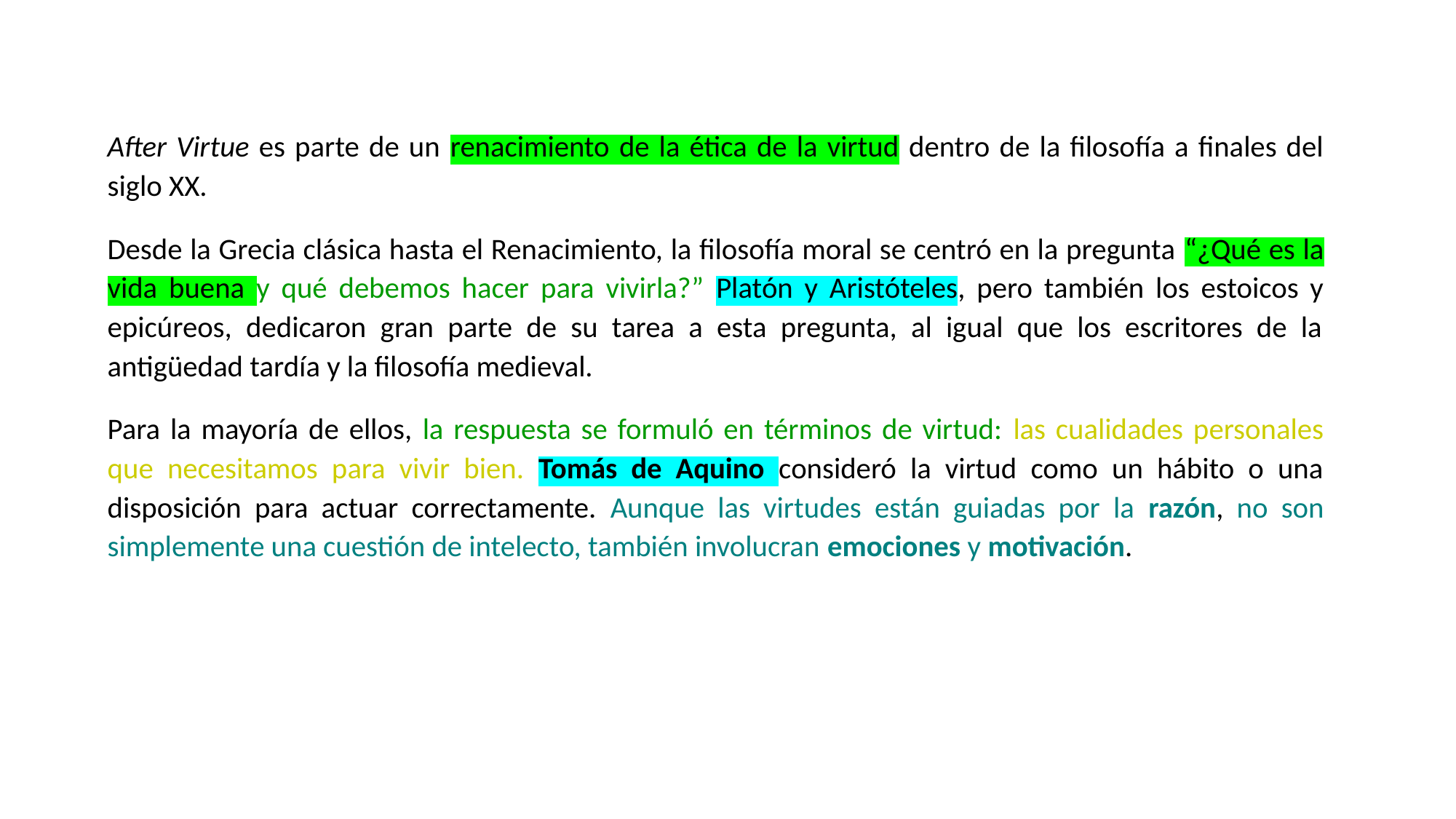

After Virtue es parte de un renacimiento de la ética de la virtud dentro de la filosofía a finales del siglo XX.
Desde la Grecia clásica hasta el Renacimiento, la filosofía moral se centró en la pregunta “¿Qué es la vida buena y qué debemos hacer para vivirla?” Platón y Aristóteles, pero también los estoicos y epicúreos, dedicaron gran parte de su tarea a esta pregunta, al igual que los escritores de la antigüedad tardía y la filosofía medieval.
Para la mayoría de ellos, la respuesta se formuló en términos de virtud: las cualidades personales que necesitamos para vivir bien. Tomás de Aquino consideró la virtud como un hábito o una disposición para actuar correctamente. Aunque las virtudes están guiadas por la razón, no son simplemente una cuestión de intelecto, también involucran emociones y motivación.